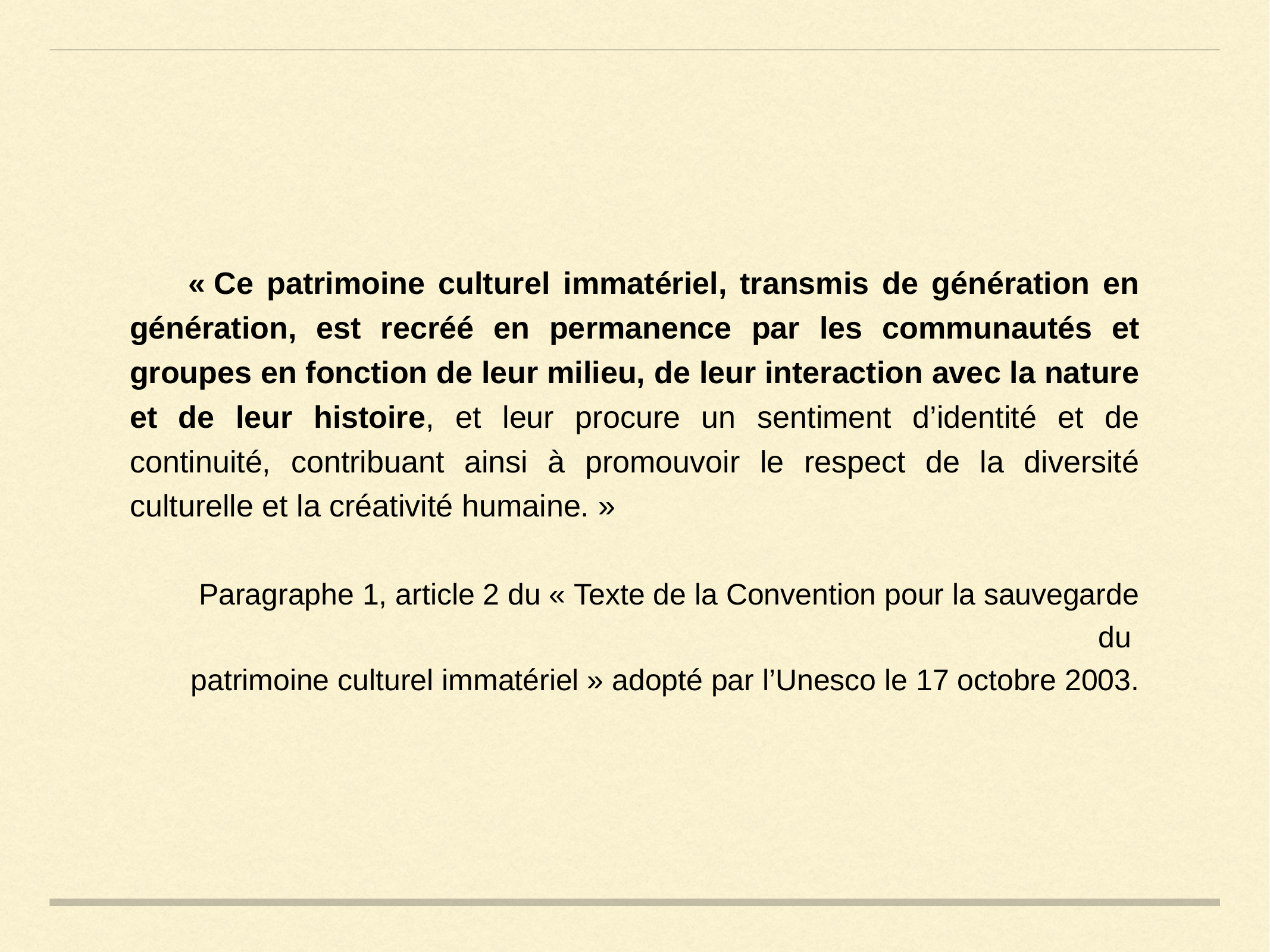

« Ce patrimoine culturel immatériel, transmis de génération en génération, est recréé en permanence par les communautés et groupes en fonction de leur milieu, de leur interaction avec la nature et de leur histoire, et leur procure un sentiment d’identité et de continuité, contribuant ainsi à promouvoir le respect de la diversité culturelle et la créativité humaine. »

Paragraphe 1, article 2 du « Texte de la Convention pour la sauvegarde du
patrimoine culturel immatériel » adopté par l’Unesco le 17 octobre 2003.